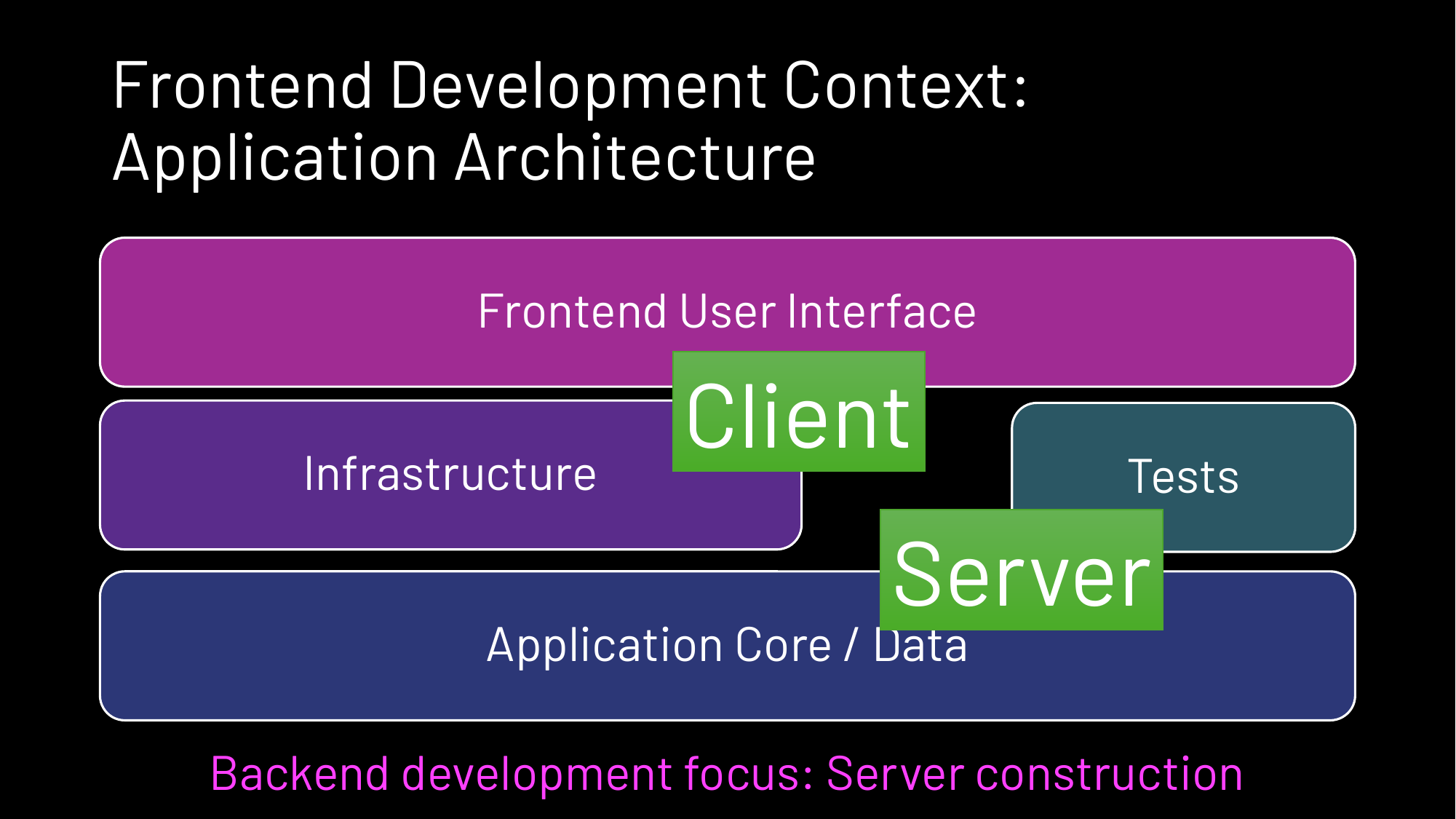

# Frontend Development Context: Application Architecture

Frontend User Interface
Client
Server

Infrastructure

Tests

Application Core / Data
Backend development focus: Server construction